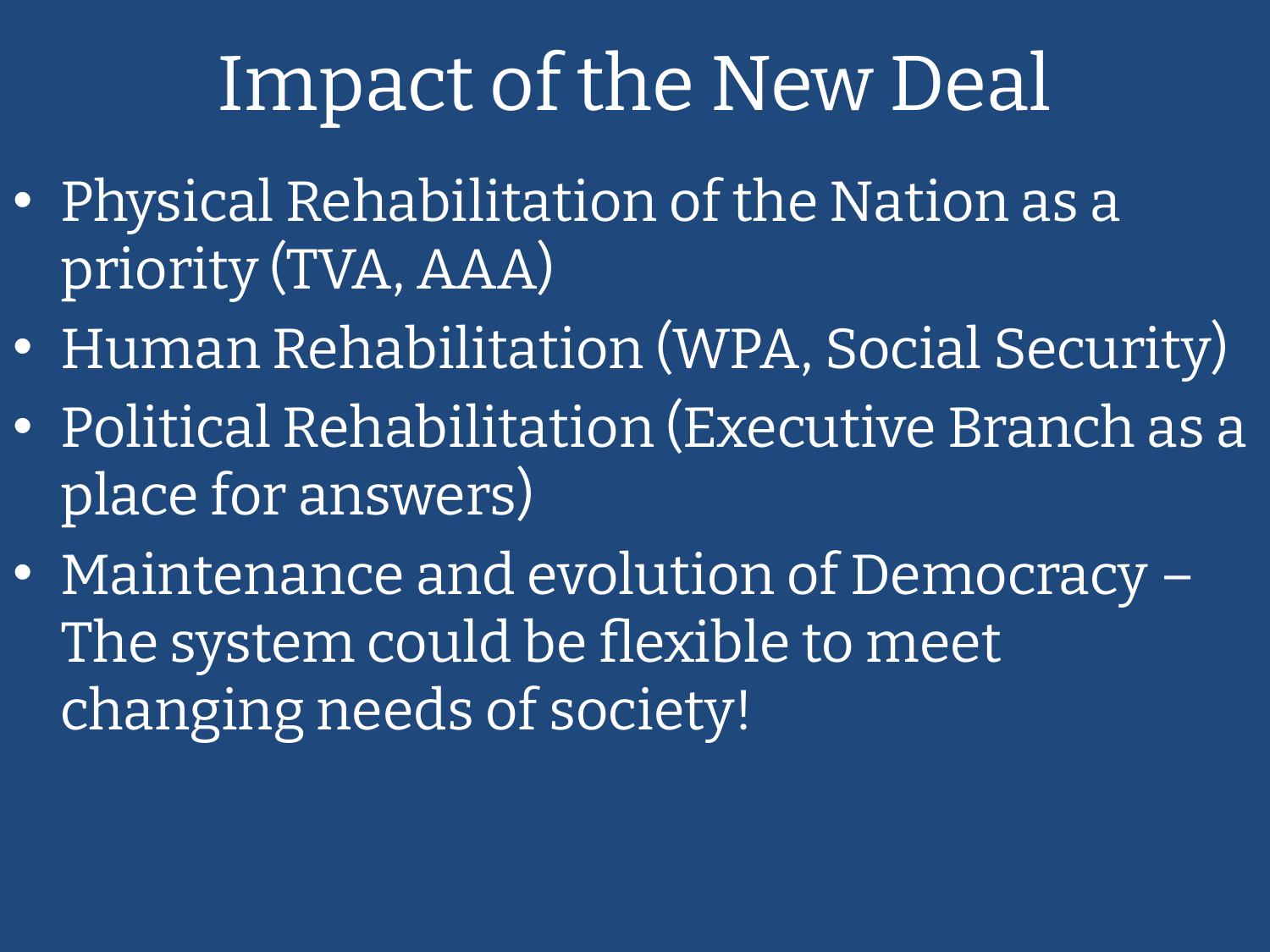

# Impact of the New Deal
Physical Rehabilitation of the Nation as a priority (TVA, AAA)
Human Rehabilitation (WPA, Social Security)
Political Rehabilitation (Executive Branch as a place for answers)
Maintenance and evolution of Democracy – The system could be flexible to meet changing needs of society!